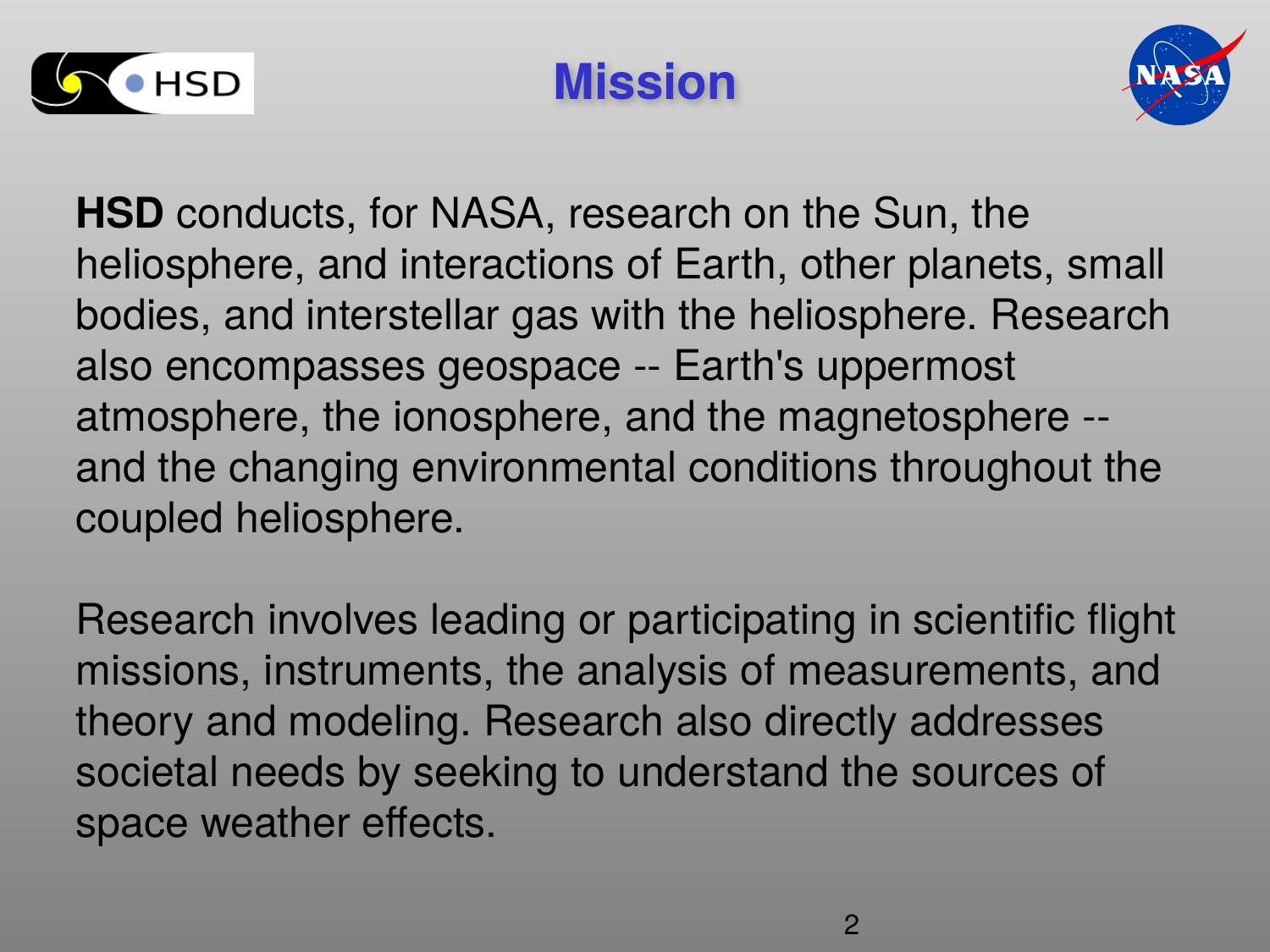

Mission
HSD conducts, for NASA, research on the Sun, the heliosphere, and interactions of Earth, other planets, small bodies, and interstellar gas with the heliosphere. Research also encompasses geospace -- Earth's uppermost atmosphere, the ionosphere, and the magnetosphere -- and the changing environmental conditions throughout the coupled heliosphere.
Research involves leading or participating in scientific flight missions, instruments, the analysis of measurements, and theory and modeling. Research also directly addresses societal needs by seeking to understand the sources of space weather effects.
2